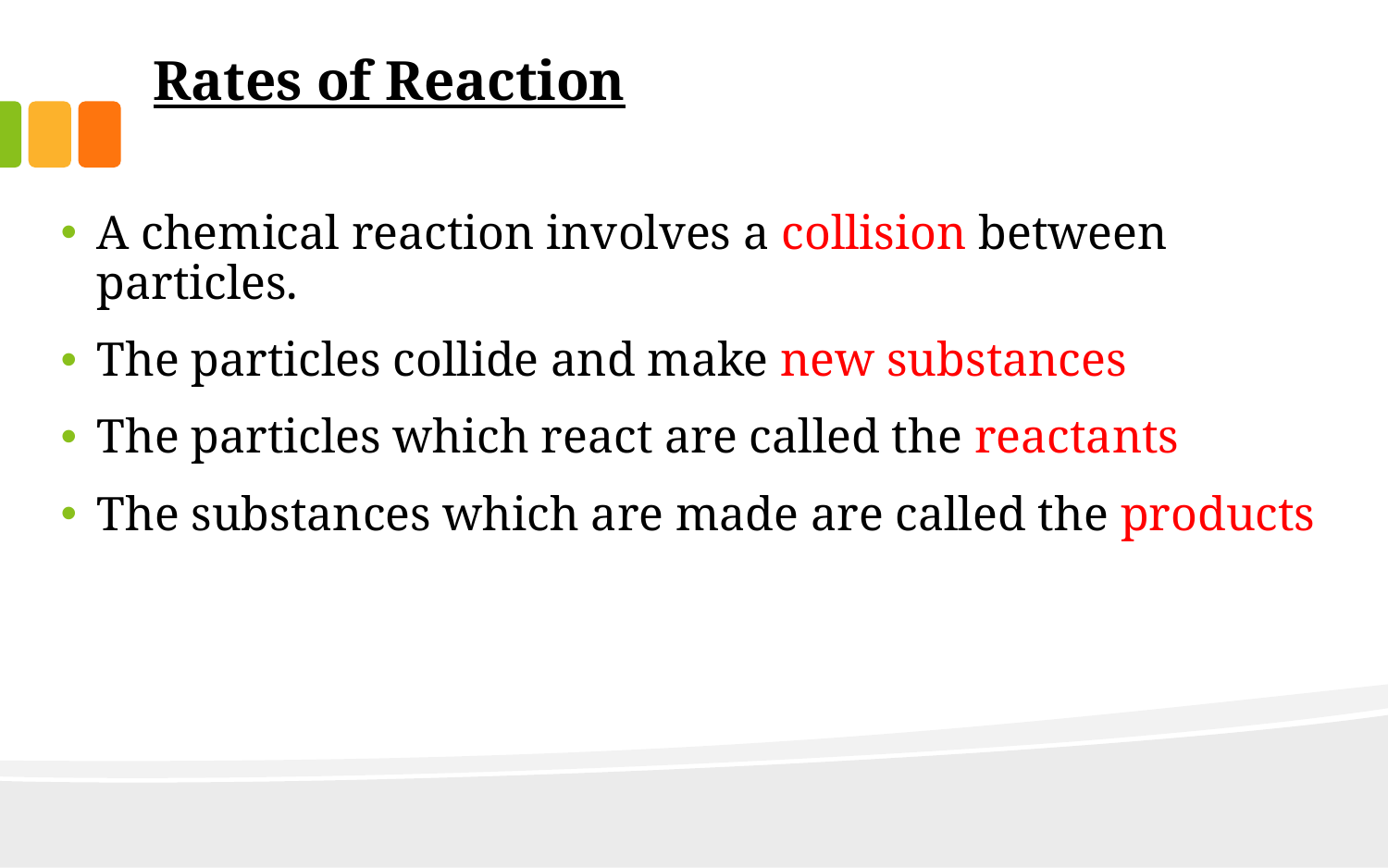

# Rates of Reaction
A chemical reaction involves a collision between particles.
The particles collide and make new substances
The particles which react are called the reactants
The substances which are made are called the products